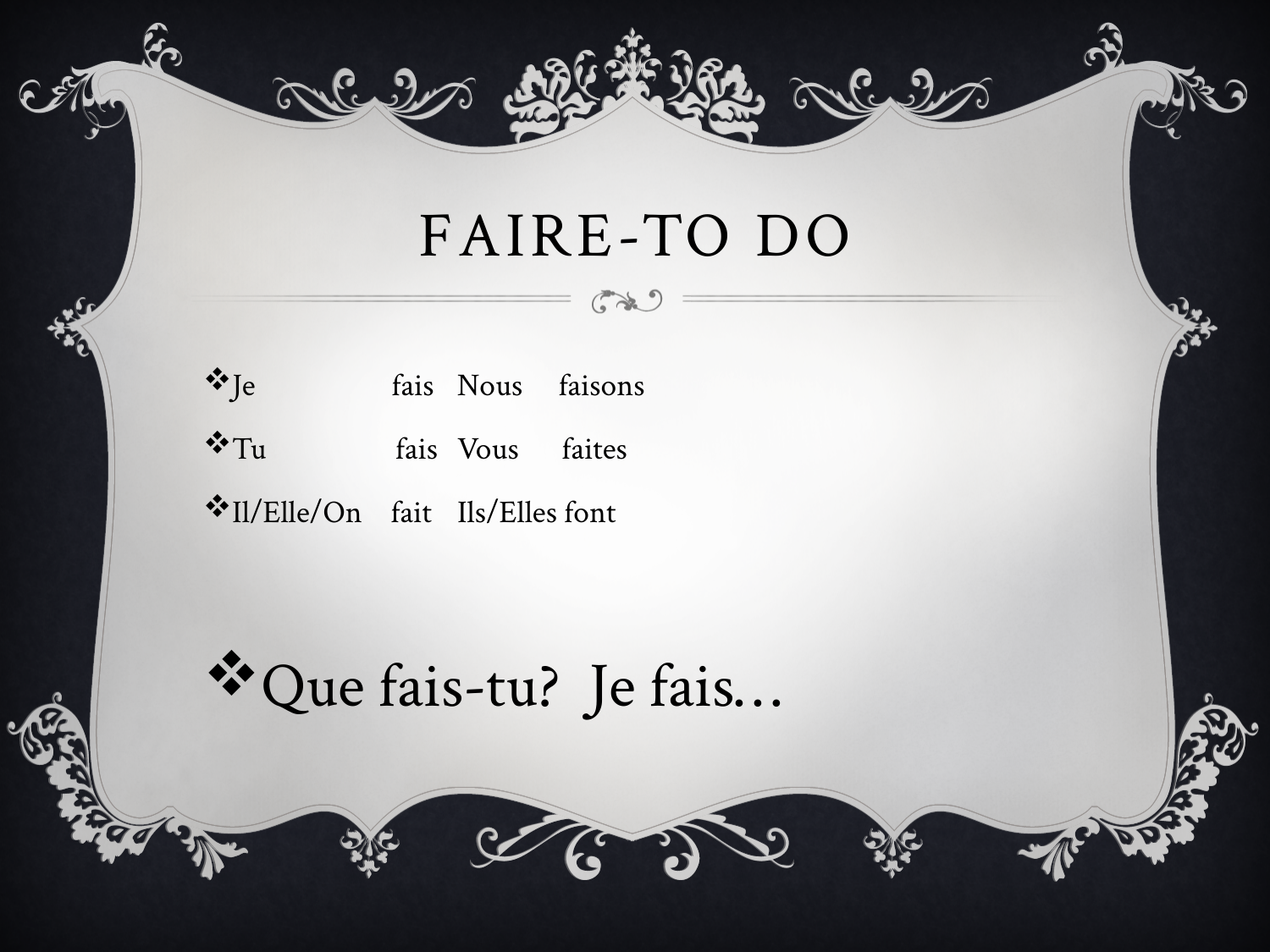

# Faire-to do
Je                   fais 	Nous     faisons
Tu                  fais	Vous      faites
Il/Elle/On    fait 	Ils/Elles font

Que fais-tu?  Je fais…